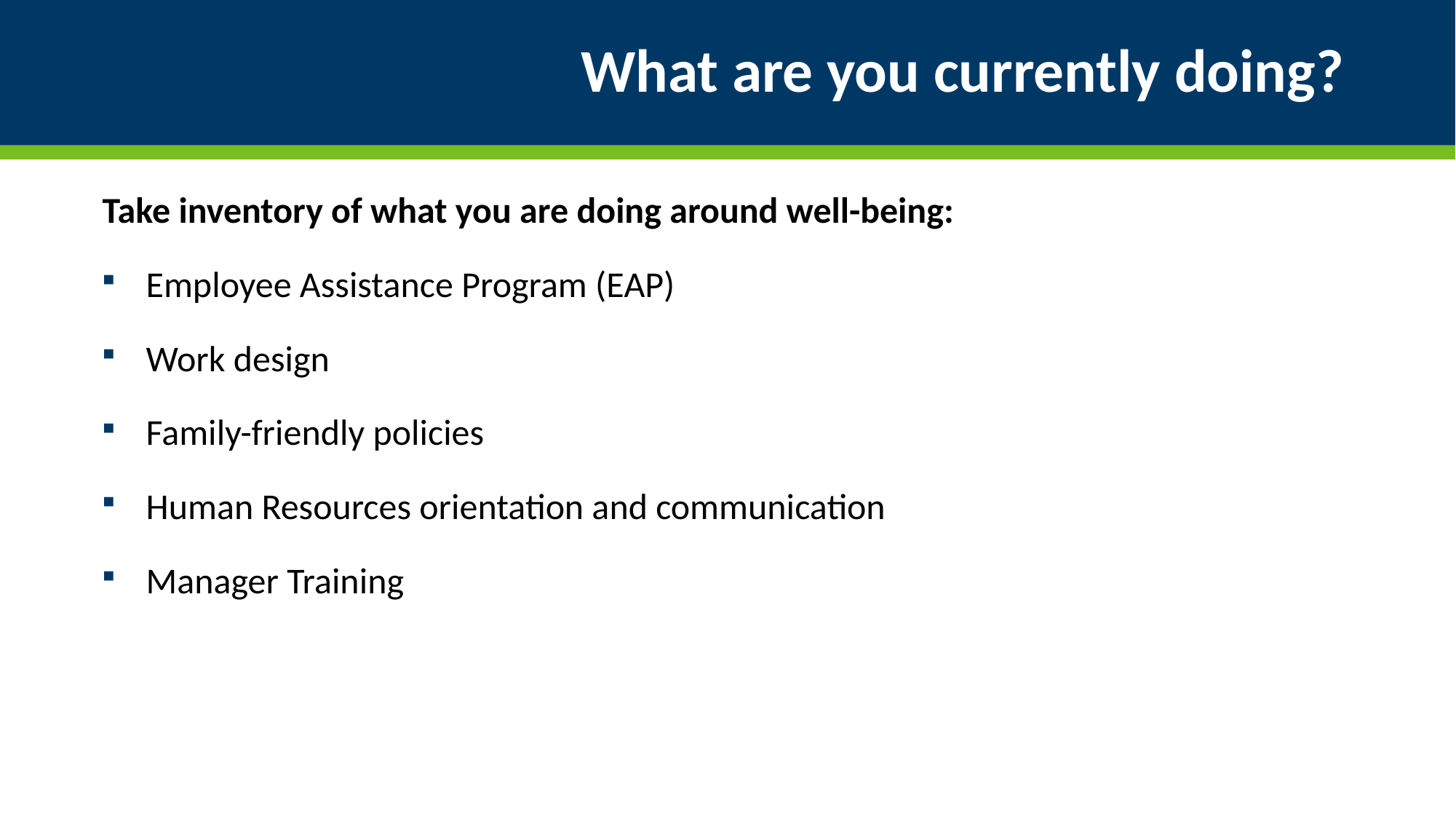

# What are you currently doing?
Take inventory of what you are doing around well-being:
Employee Assistance Program (EAP)
Work design
Family-friendly policies
Human Resources orientation and communication
Manager Training